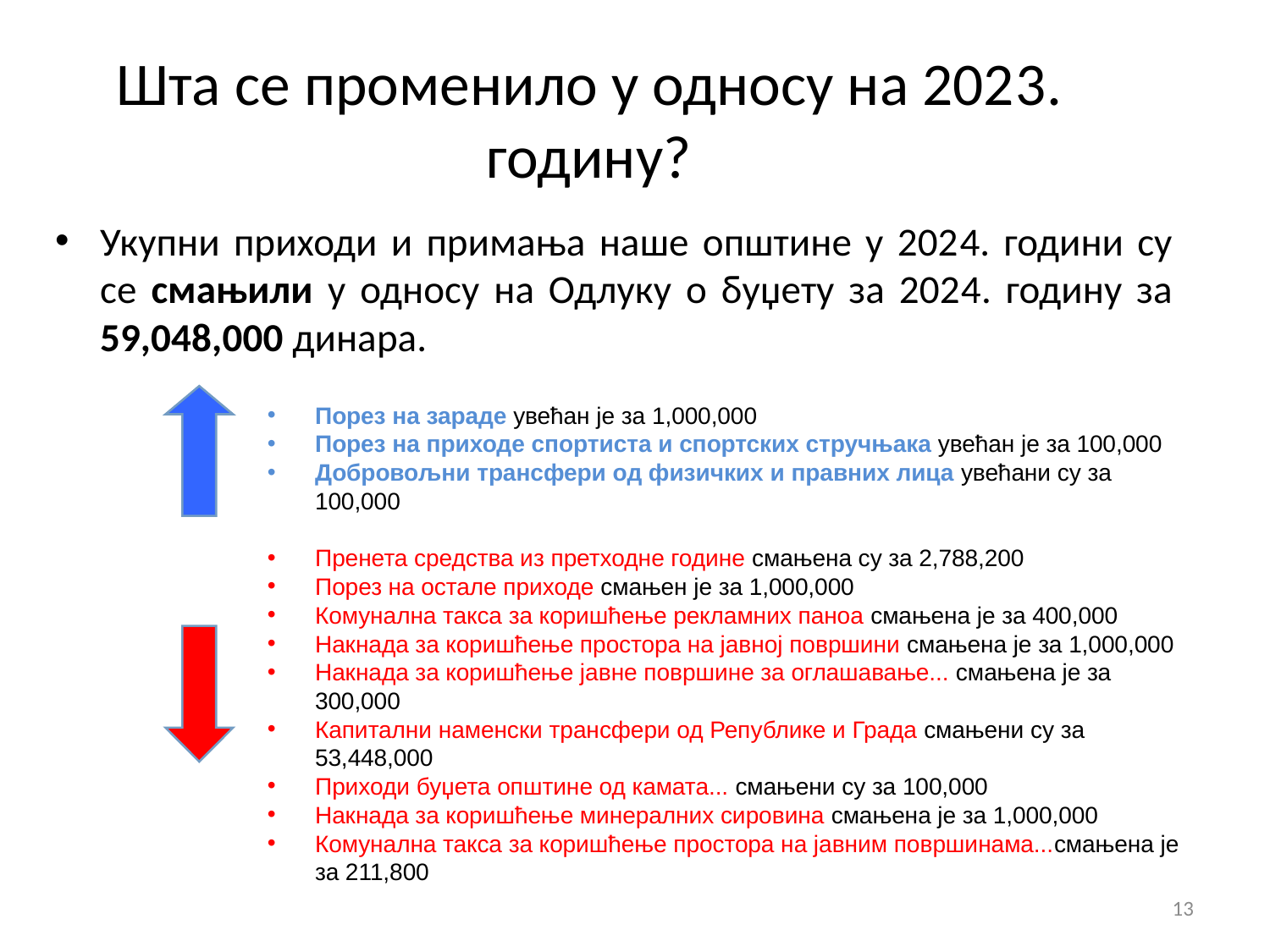

Шта се променило у односу на 2023. годину?
Укупни приходи и примања наше општине у 2024. години су се смањили у односу на Одлуку о буџету за 2024. годину за 59,048,000 динара.

Порез на зараде увећан је за 1,000,000
Порез на приходе спортиста и спортских стручњака увећан је за 100,000
Добровољни трансфери од физичких и правних лица увећани су за 100,000

Пренета средства из претходне године смањена су за 2,788,200
Порез на остале приходе смањен је за 1,000,000
Комунална такса за коришћење рекламних паноа смањена је за 400,000
Накнада за коришћење простора на јавној површини смањена је за 1,000,000
Накнада за коришћење јавне површине за оглашавање... смањена је за 300,000
Капитални наменски трансфери од Републике и Града смањени су за 53,448,000
Приходи буџета општине од камата... смањени су за 100,000
Накнада за коришћење минералних сировина смањена је за 1,000,000
Комунална такса за коришћење простора на јавним површинама...смањена је за 211,800

13